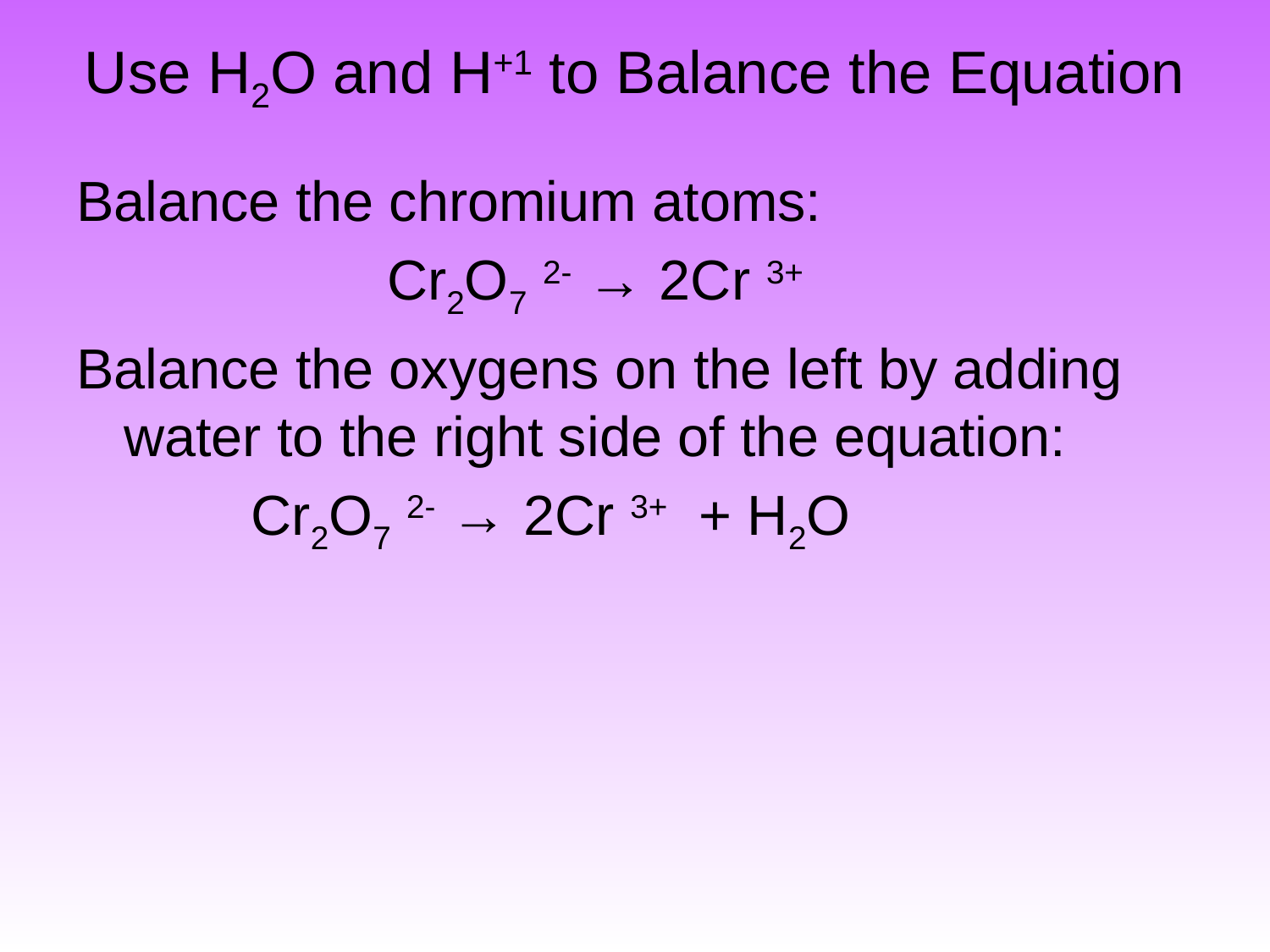

# Use H2O and H+1 to Balance the Equation
Balance the chromium atoms:
			 Cr2O7 2- → 2Cr 3+
Balance the oxygens on the left by adding water to the right side of the equation:
		Cr2O7 2- → 2Cr 3+  + H2O